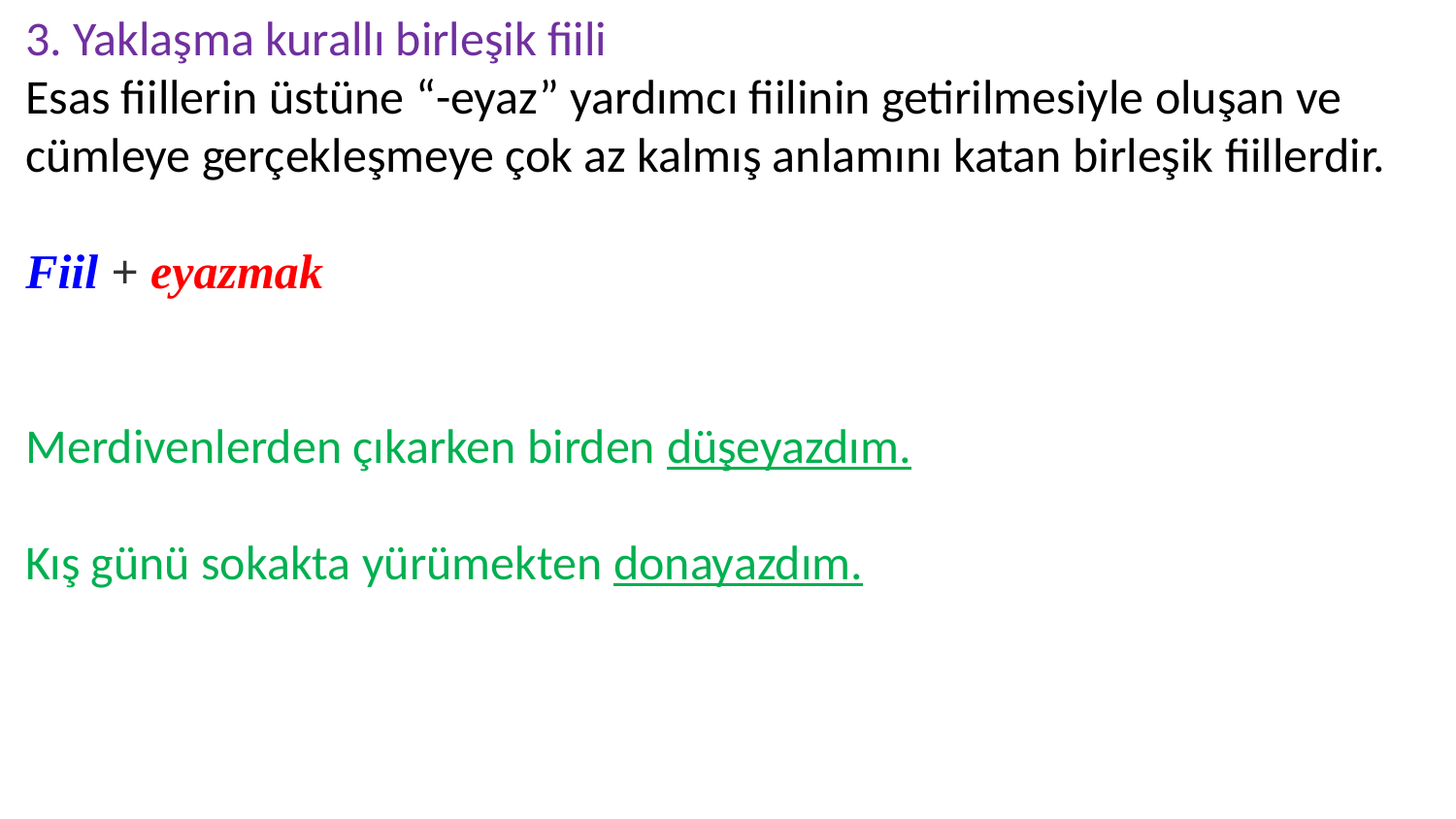

3. Yaklaşma kurallı birleşik fiili
Esas fiillerin üstüne “-eyaz” yardımcı fiilinin getirilmesiyle oluşan ve cümleye gerçekleşmeye çok az kalmış anlamını katan birleşik fiillerdir.

Fiil + eyazmak

Merdivenlerden çıkarken birden düşeyazdım.

Kış günü sokakta yürümekten donayazdım.